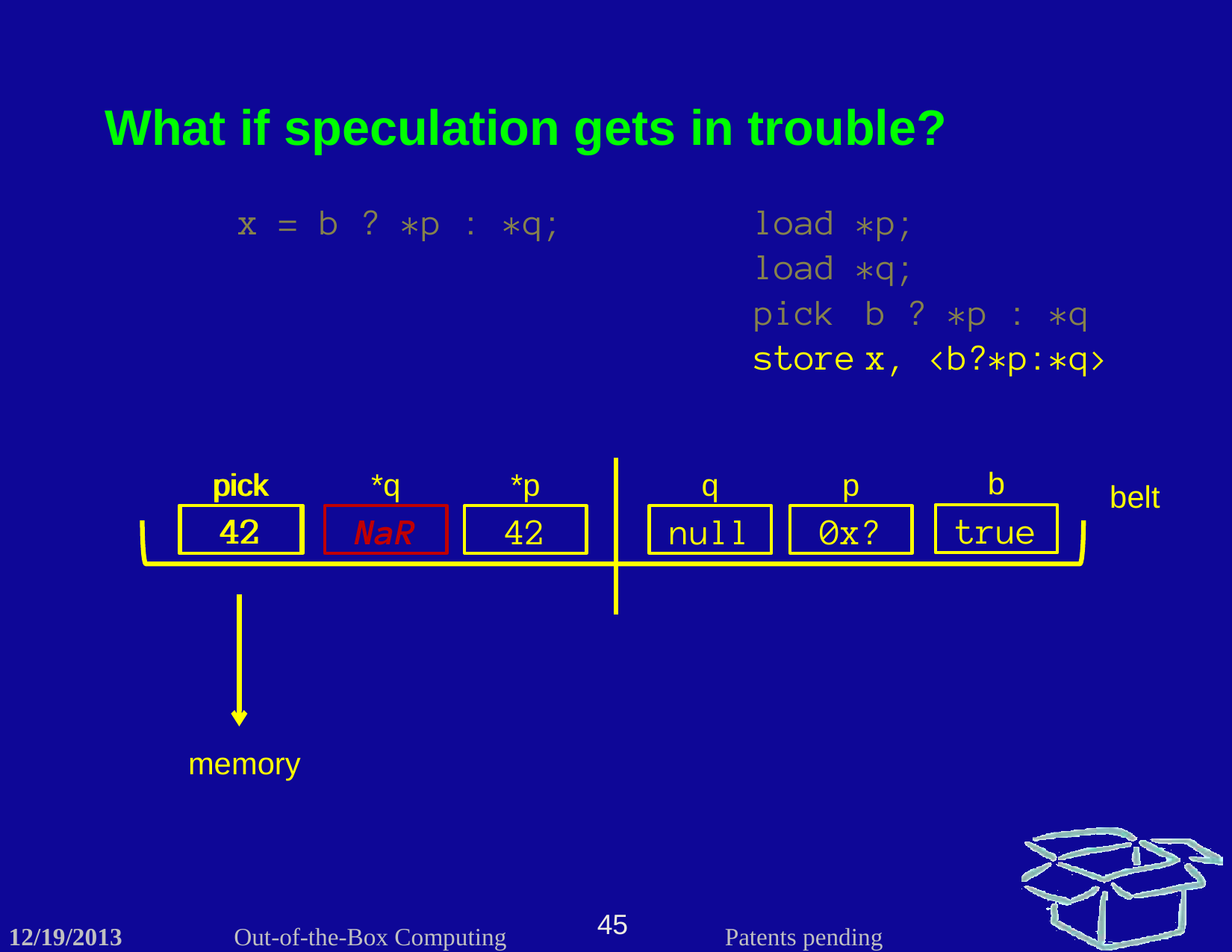

What if speculation gets in trouble?

x = b ? *p : *q;
load *p;
load *q;
pick	b ? *p : *q
store	x, <b?*p:*q>
b
true
pick
42
pick
42
*q
NaR
*p
42
q
null
p
0x?
belt
memory